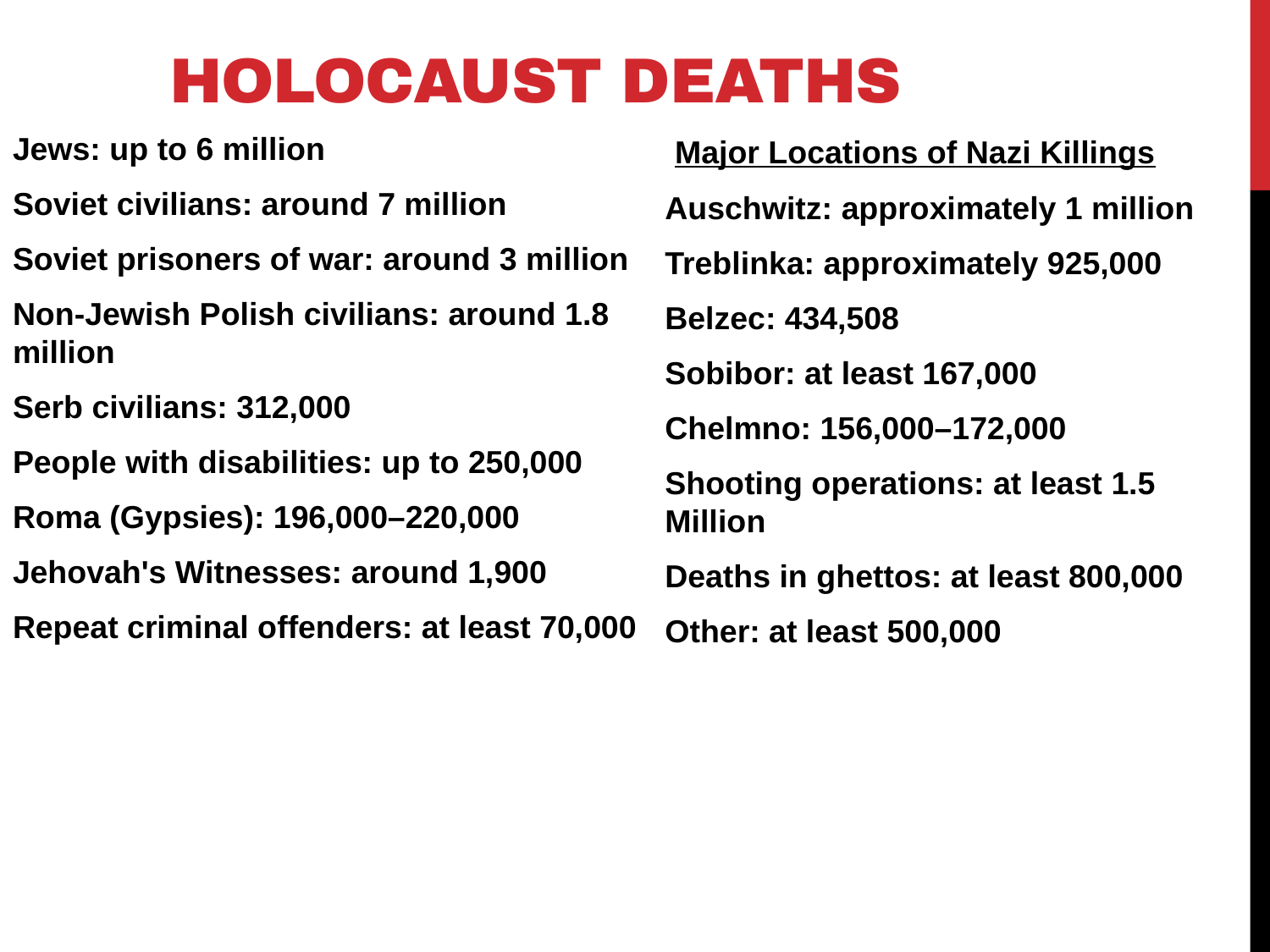

# Holocaust deaths
Jews: up to 6 million
Soviet civilians: around 7 million
Soviet prisoners of war: around 3 million
Non-Jewish Polish civilians: around 1.8 million
Serb civilians: 312,000
People with disabilities: up to 250,000
Roma (Gypsies): 196,000–220,000
Jehovah's Witnesses: around 1,900
Repeat criminal offenders: at least 70,000

 Major Locations of Nazi Killings
Auschwitz: approximately 1 million
Treblinka: approximately 925,000
Belzec: 434,508
Sobibor: at least 167,000
Chelmno: 156,000–172,000
Shooting operations: at least 1.5 Million
Deaths in ghettos: at least 800,000
Other: at least 500,000